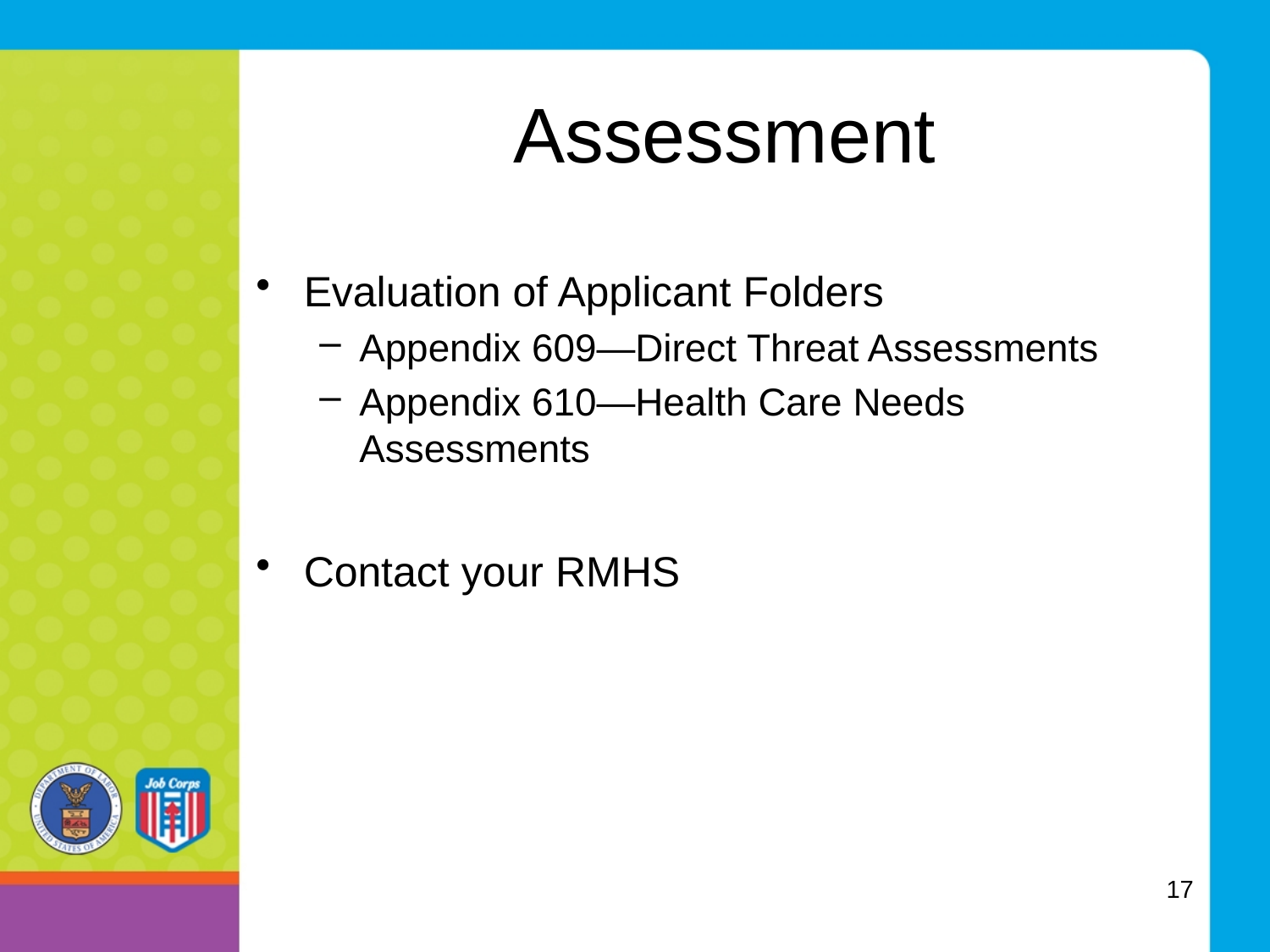

# Assessment

Evaluation of Applicant Folders
Appendix 609—Direct Threat Assessments
Appendix 610—Health Care Needs Assessments

Contact your RMHS
17